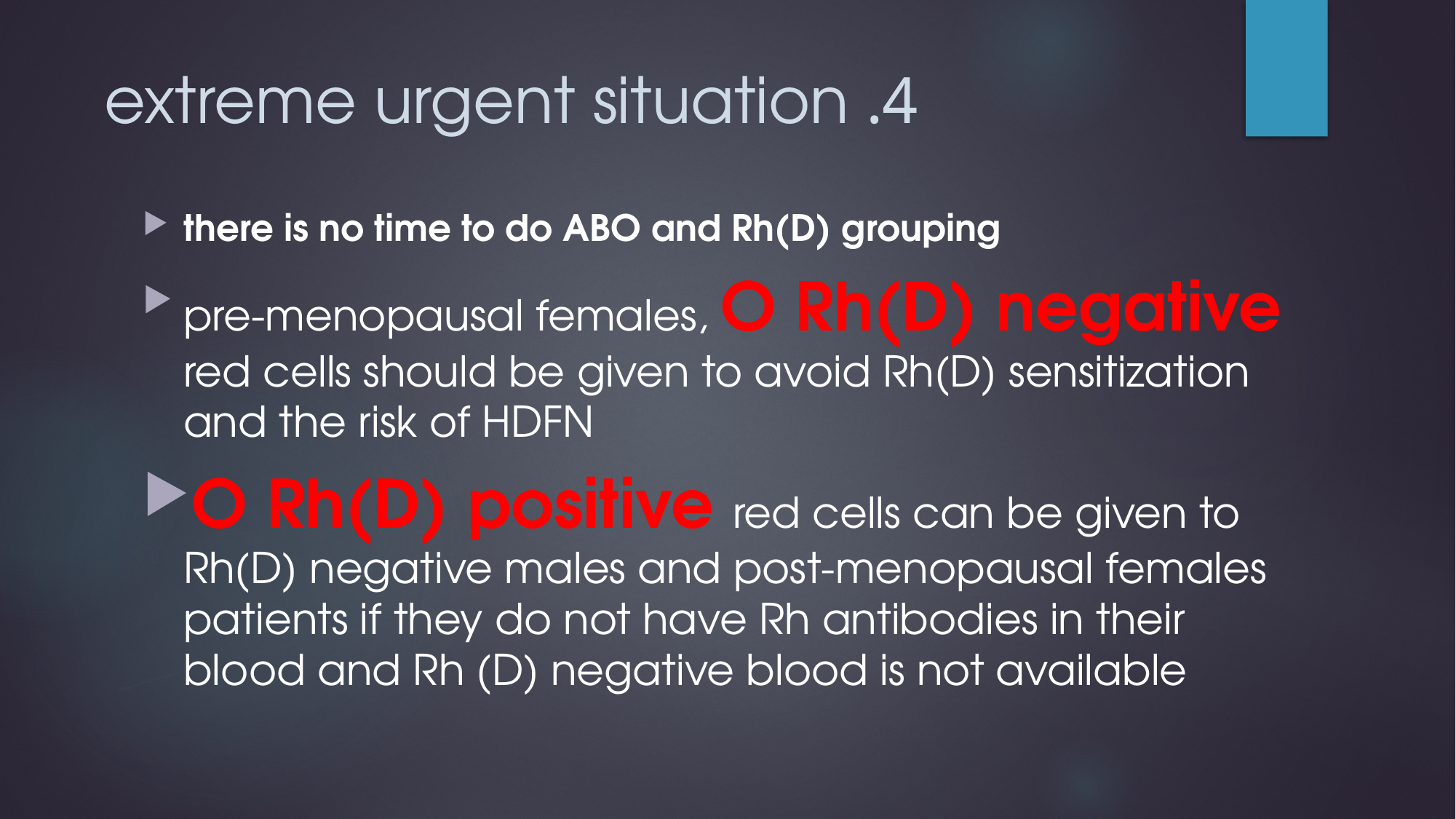

# 4. extreme urgent situation
there is no time to do ABO and Rh(D) grouping
pre-menopausal females, O Rh(D) negative red cells should be given to avoid Rh(D) sensitization and the risk of HDFN
O Rh(D) positive red cells can be given to Rh(D) negative males and post-menopausal females patients if they do not have Rh antibodies in their blood and Rh (D) negative blood is not available